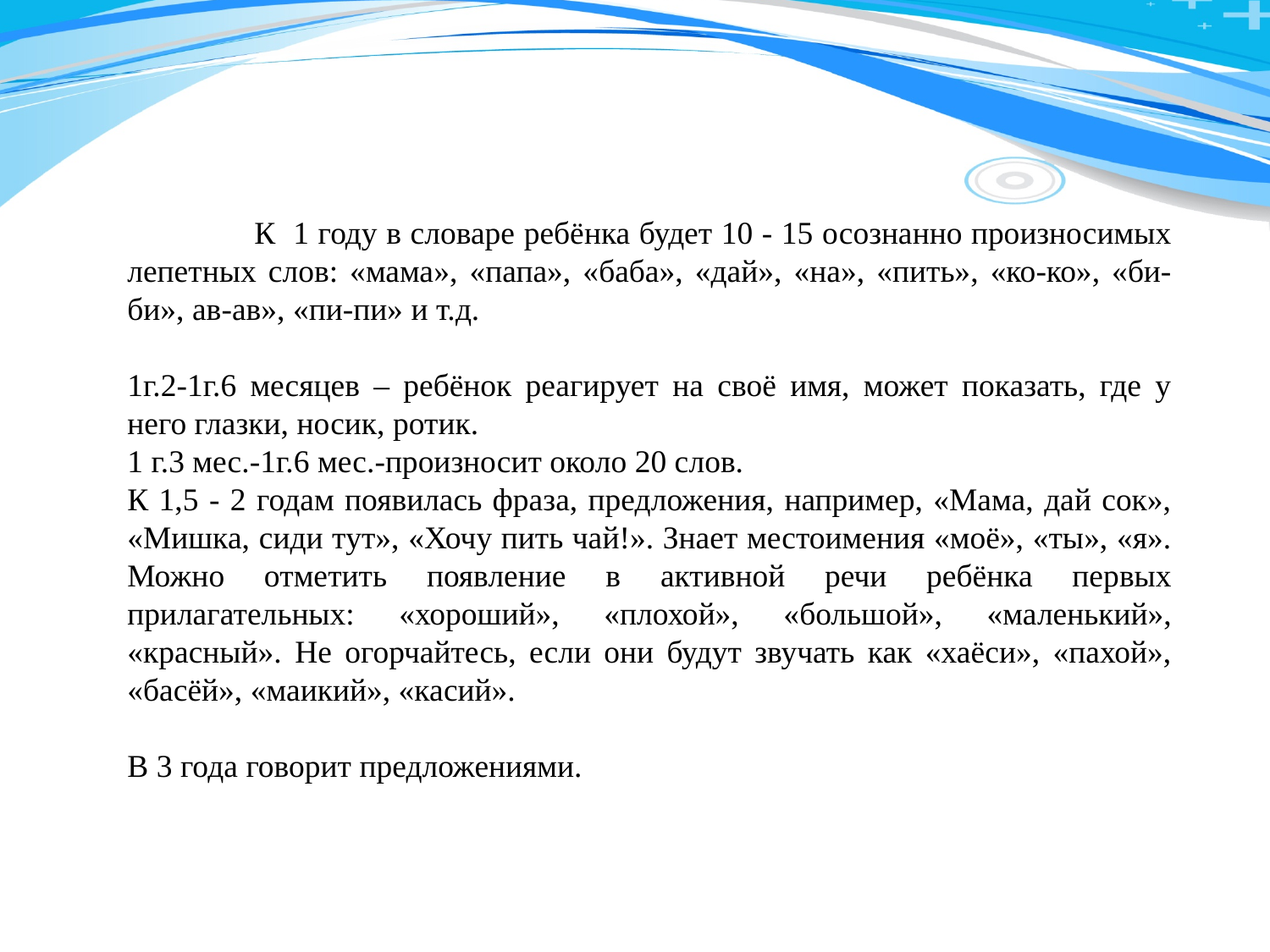

К  1 году в словаре ребёнка будет 10 - 15 осознанно произносимых лепетных слов: «мама», «папа», «баба», «дай», «на», «пить», «ко-ко», «би-би», ав-ав», «пи-пи» и т.д.

1г.2-1г.6 месяцев – ребёнок реагирует на своё имя, может показать, где у него глазки, носик, ротик.
1 г.3 мес.-1г.6 мес.-произносит около 20 слов.
К 1,5 - 2 годам появилась фраза, предложения, например, «Мама, дай сок», «Мишка, сиди тут», «Хочу пить чай!». Знает местоимения «моё», «ты», «я». Можно отметить появление в активной речи ребёнка первых прилагательных: «хороший», «плохой», «большой», «маленький», «красный». Не огорчайтесь, если они будут звучать как «хаёси», «пахой», «басёй», «маикий», «касий».

В 3 года говорит предложениями.